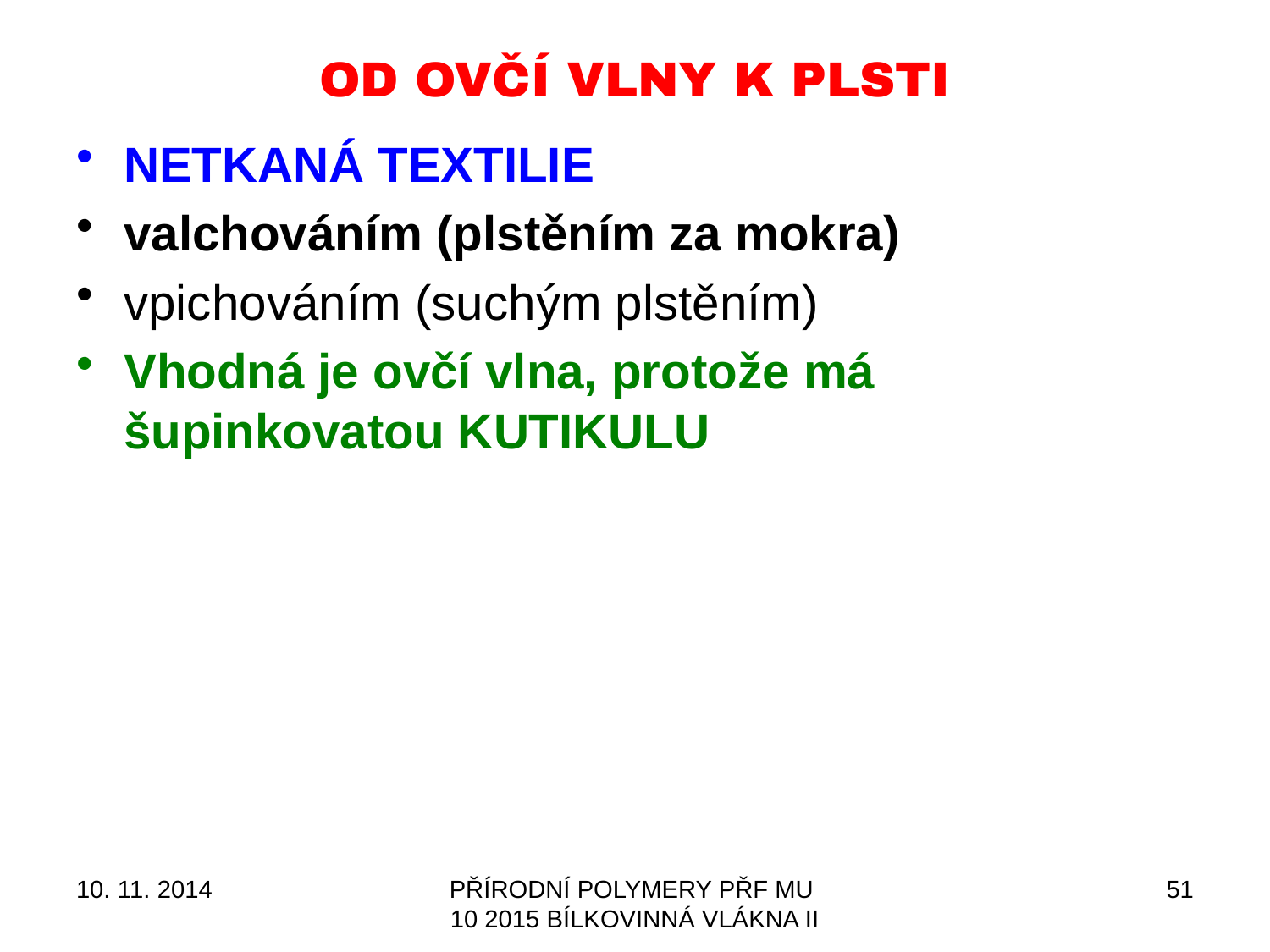

# OD OVČÍ VLNY K PLSTI
NETKANÁ TEXTILIE
valchováním (plstěním za mokra)
vpichováním (suchým plstěním)
Vhodná je ovčí vlna, protože má šupinkovatou KUTIKULU
10. 11. 2014
PŘÍRODNÍ POLYMERY PŘF MU  10 2015 BÍLKOVINNÁ VLÁKNA II
51